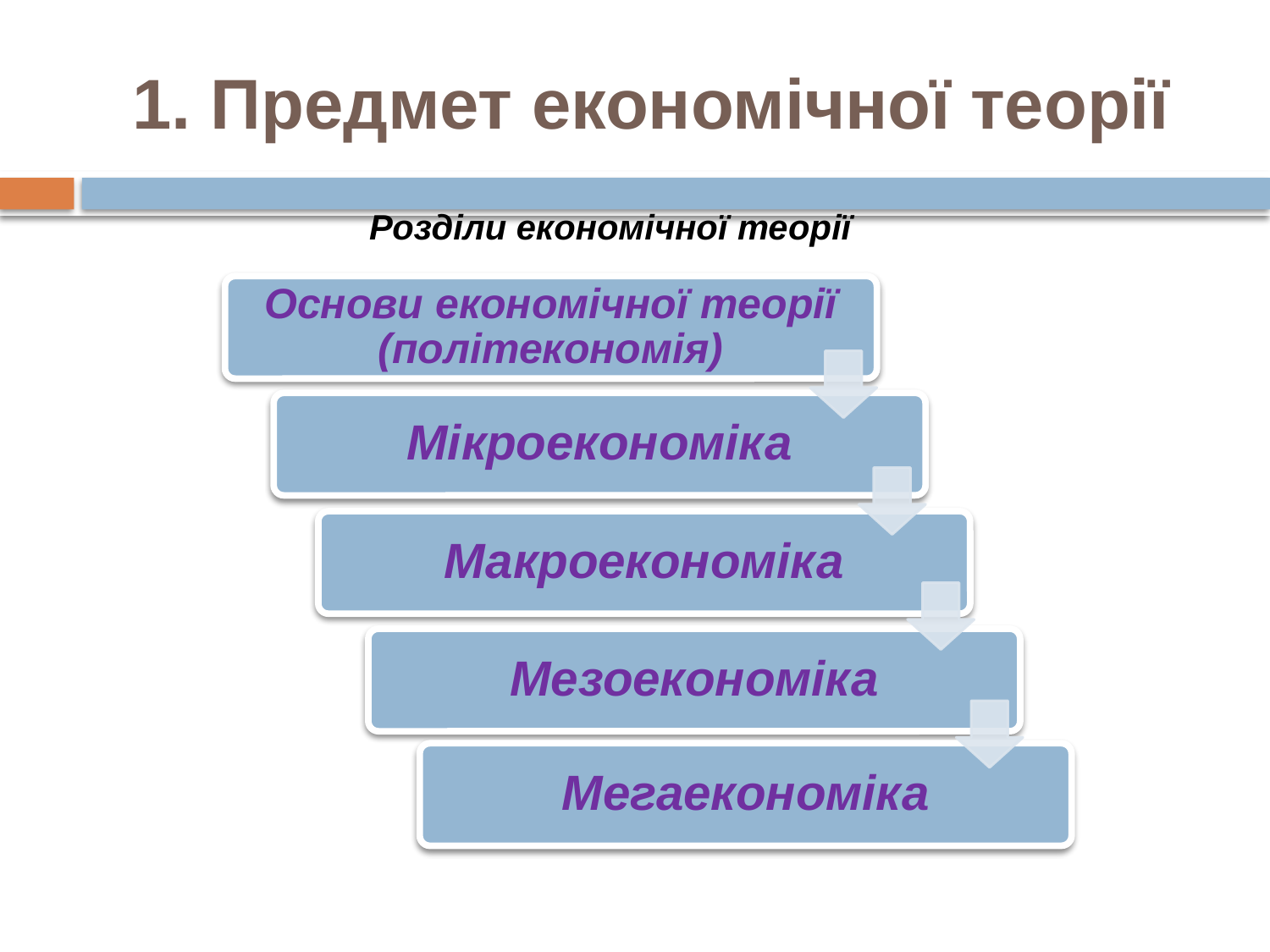

# 1. Предмет економічної теорії
Розділи економічної теорії
Основи економічної теорії (політекономія)
Мікроекономіка
Макроекономіка
Мезоекономіка
Мегаекономіка